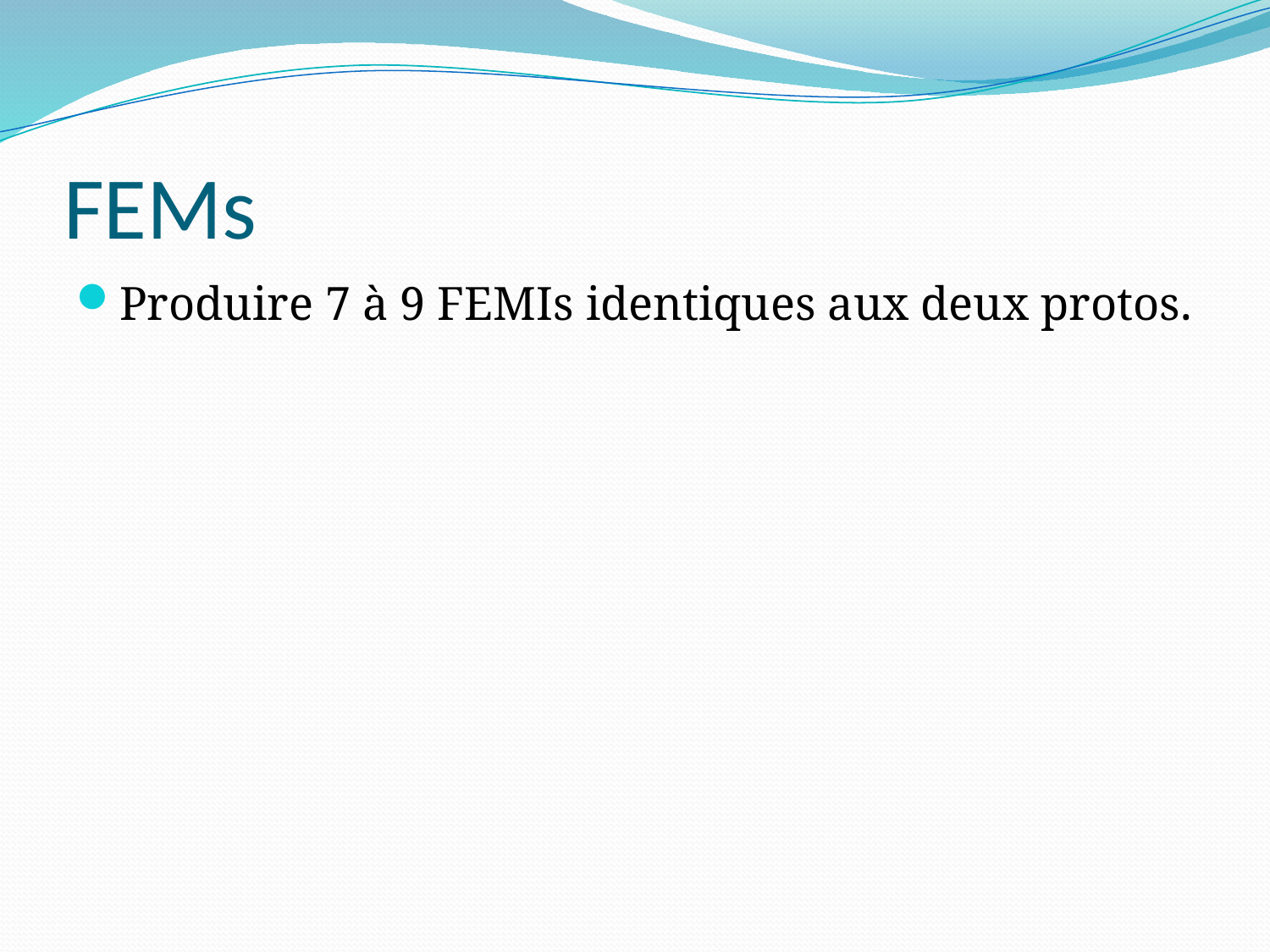

# FEMs
Produire 7 à 9 FEMIs identiques aux deux protos.